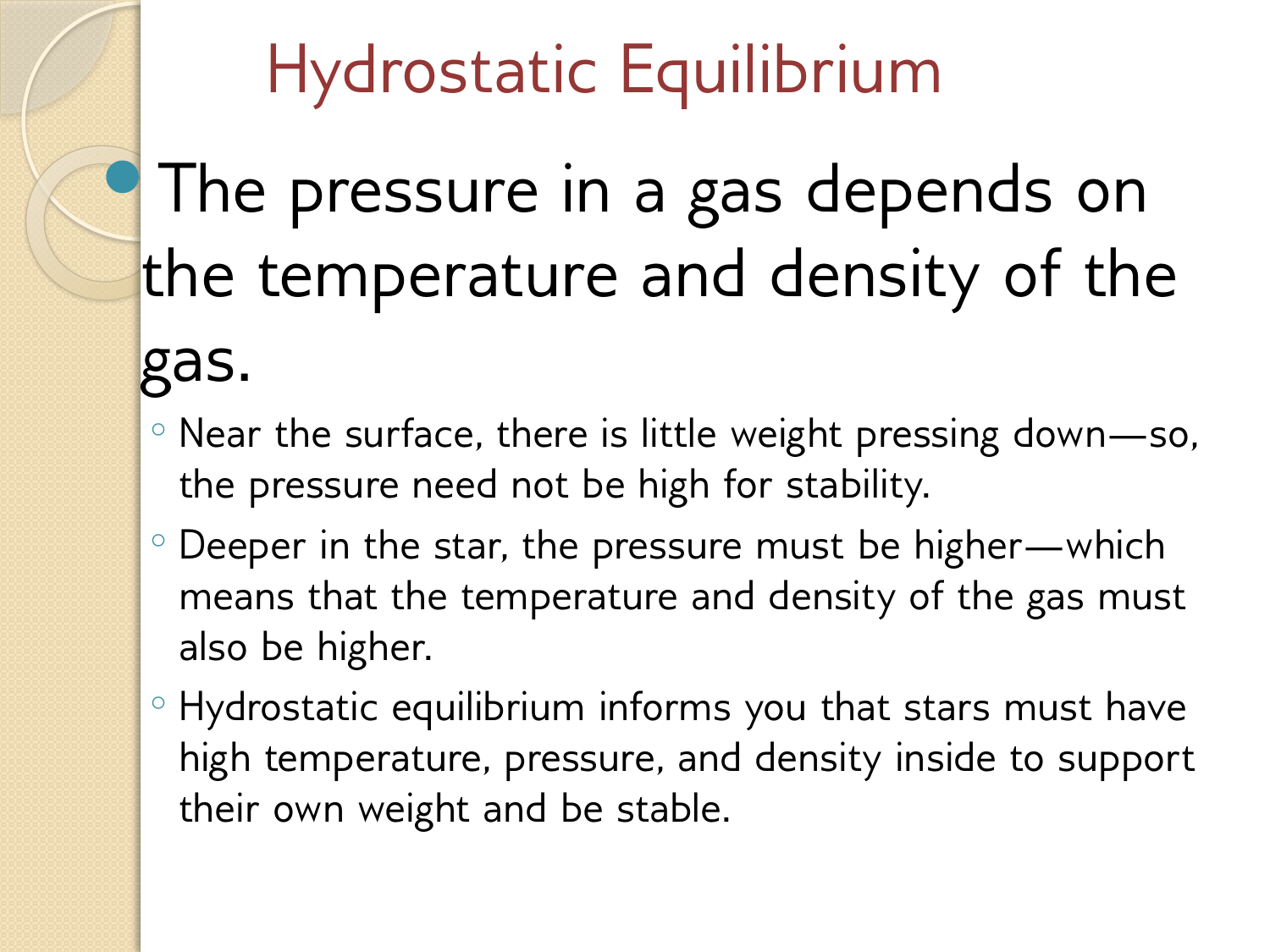

Hydrostatic Equilibrium

The pressure in a gas depends on the temperature and density of the gas.
Near the surface, there is little weight pressing down—so, the pressure need not be high for stability.
Deeper in the star, the pressure must be higher—which means that the temperature and density of the gas must also be higher.
Hydrostatic equilibrium informs you that stars must have high temperature, pressure, and density inside to support their own weight and be stable.